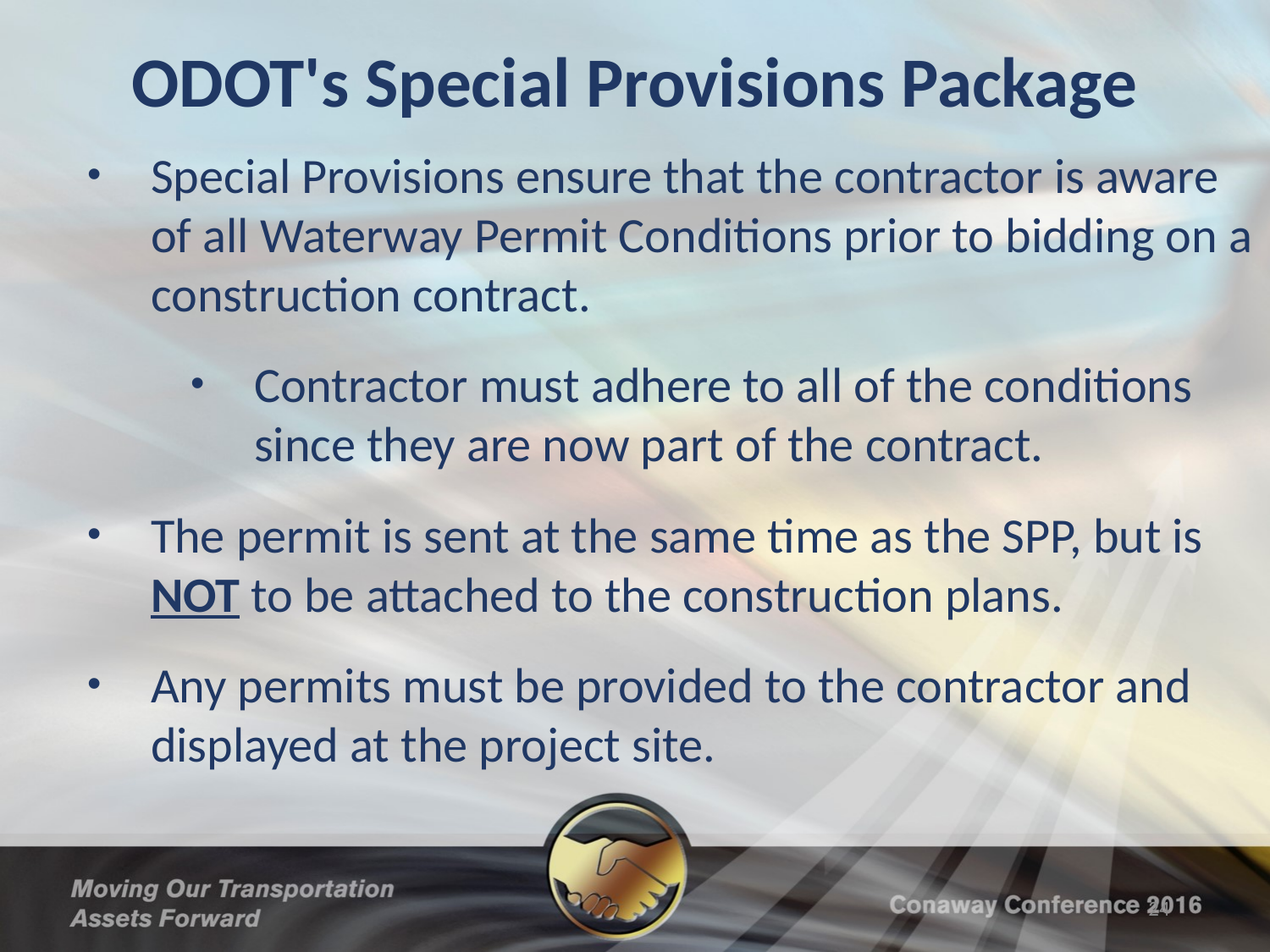

# ODOT's Special Provisions Package
Special Provisions ensure that the contractor is aware of all Waterway Permit Conditions prior to bidding on a construction contract.
Contractor must adhere to all of the conditions since they are now part of the contract.
The permit is sent at the same time as the SPP, but is NOT to be attached to the construction plans.
Any permits must be provided to the contractor and displayed at the project site.
24